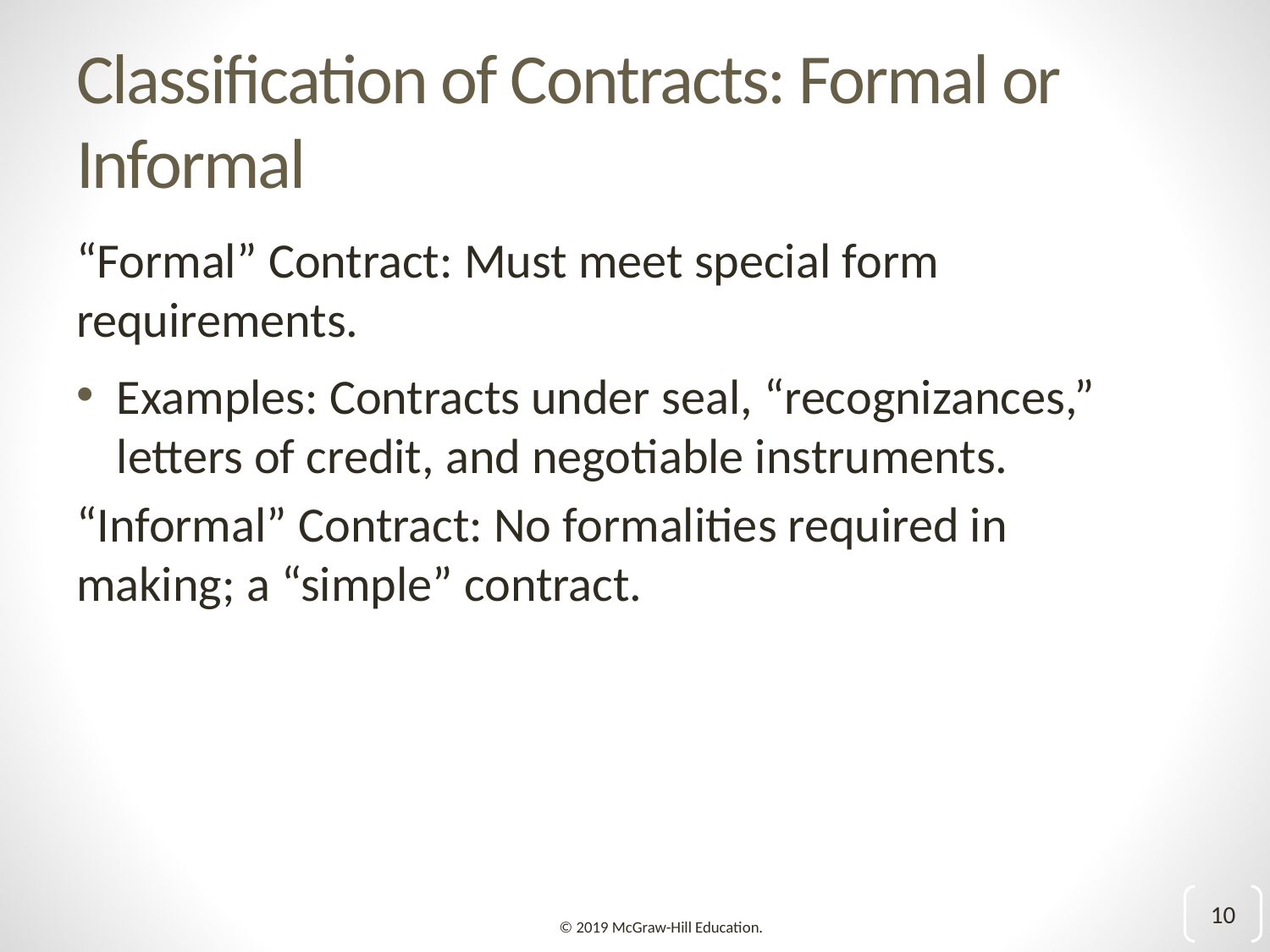

# Classification of Contracts: Formal or Informal
“Formal” Contract: Must meet special form requirements.
Examples: Contracts under seal, “recognizances,” letters of credit, and negotiable instruments.
“Informal” Contract: No formalities required in making; a “simple” contract.
10